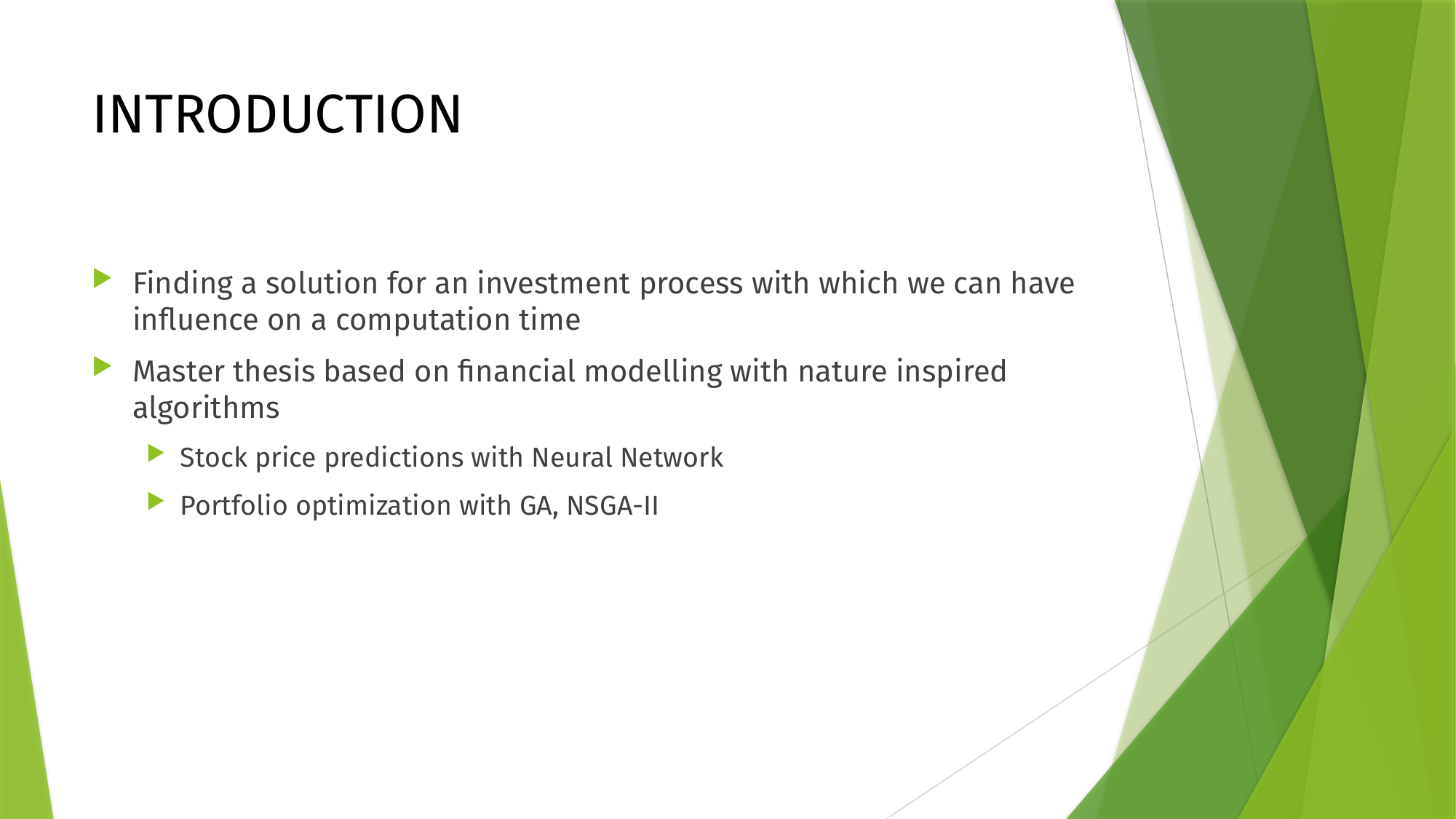

# INTRODUCTION
Finding a solution for an investment process with which we can have influence on a computation time
Master thesis based on financial modelling with nature inspired algorithms
Stock price predictions with Neural Network
Portfolio optimization with GA, NSGA-II